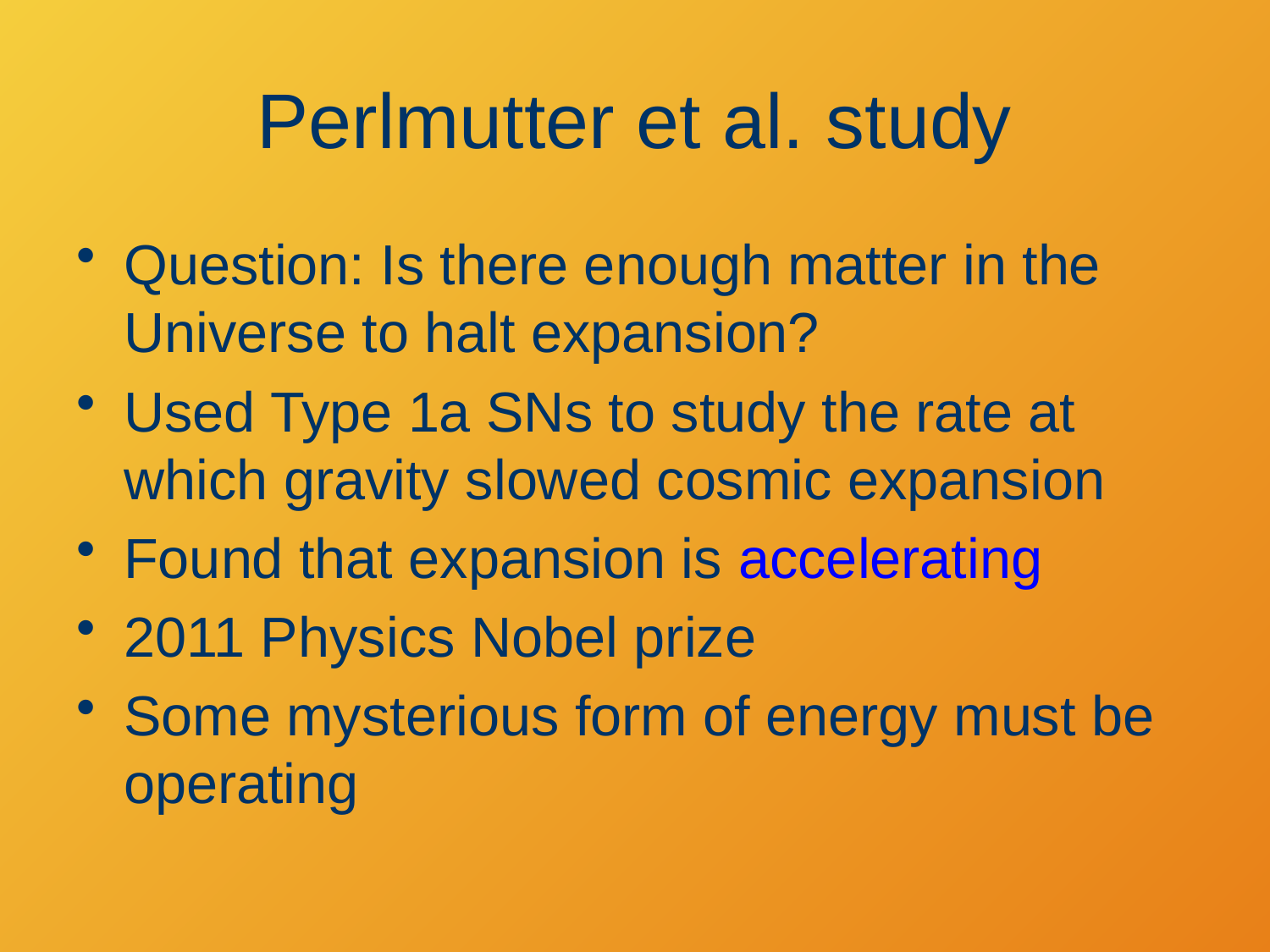

# Perlmutter et al. study
Question: Is there enough matter in the Universe to halt expansion?
Used Type 1a SNs to study the rate at which gravity slowed cosmic expansion
Found that expansion is accelerating
2011 Physics Nobel prize
Some mysterious form of energy must be operating